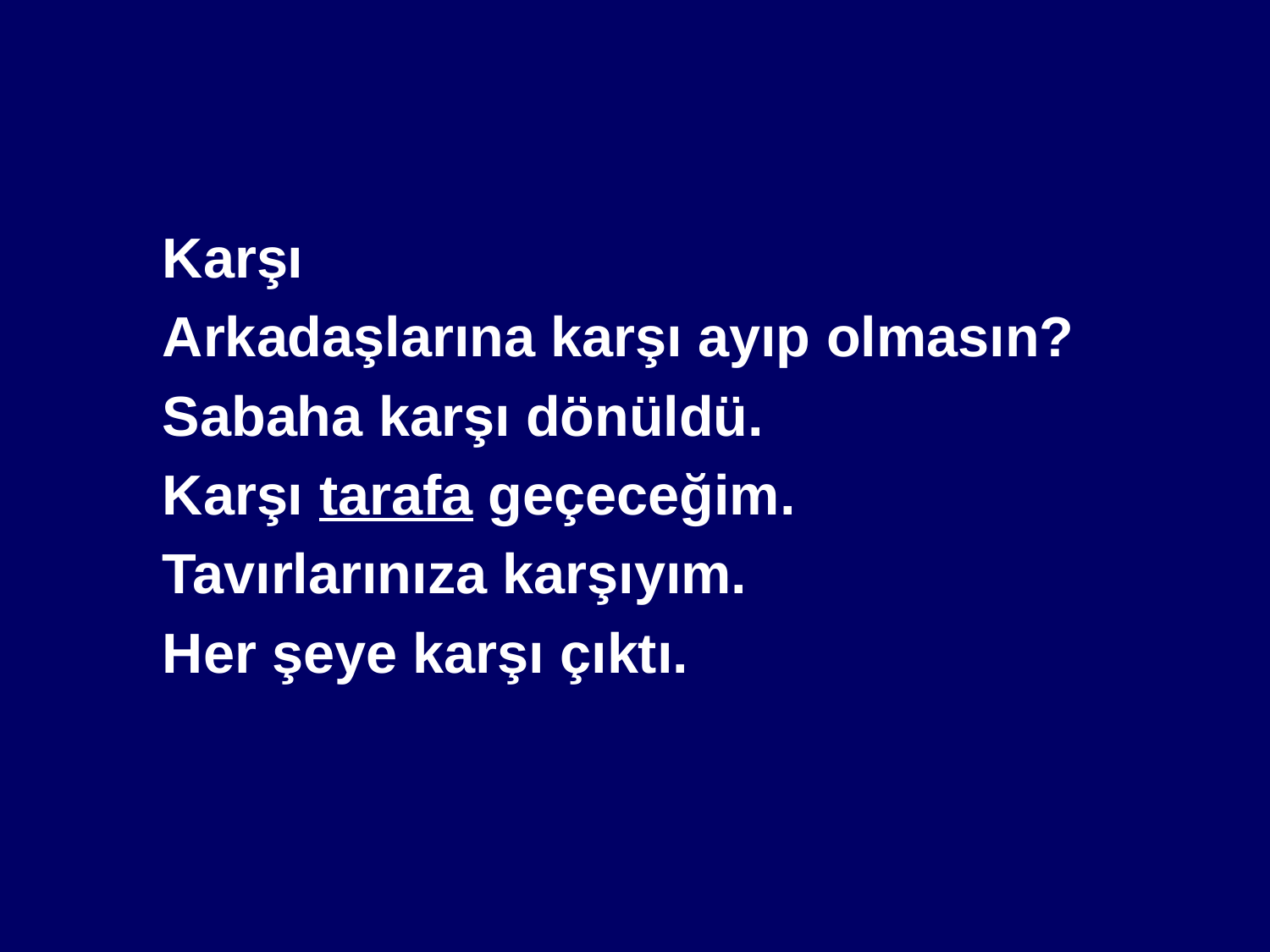

#

	Karşı
	Arkadaşlarına karşı ayıp olmasın?
	Sabaha karşı dönüldü.
	Karşı tarafa geçeceğim.
	Tavırlarınıza karşıyım.
	Her şeye karşı çıktı.